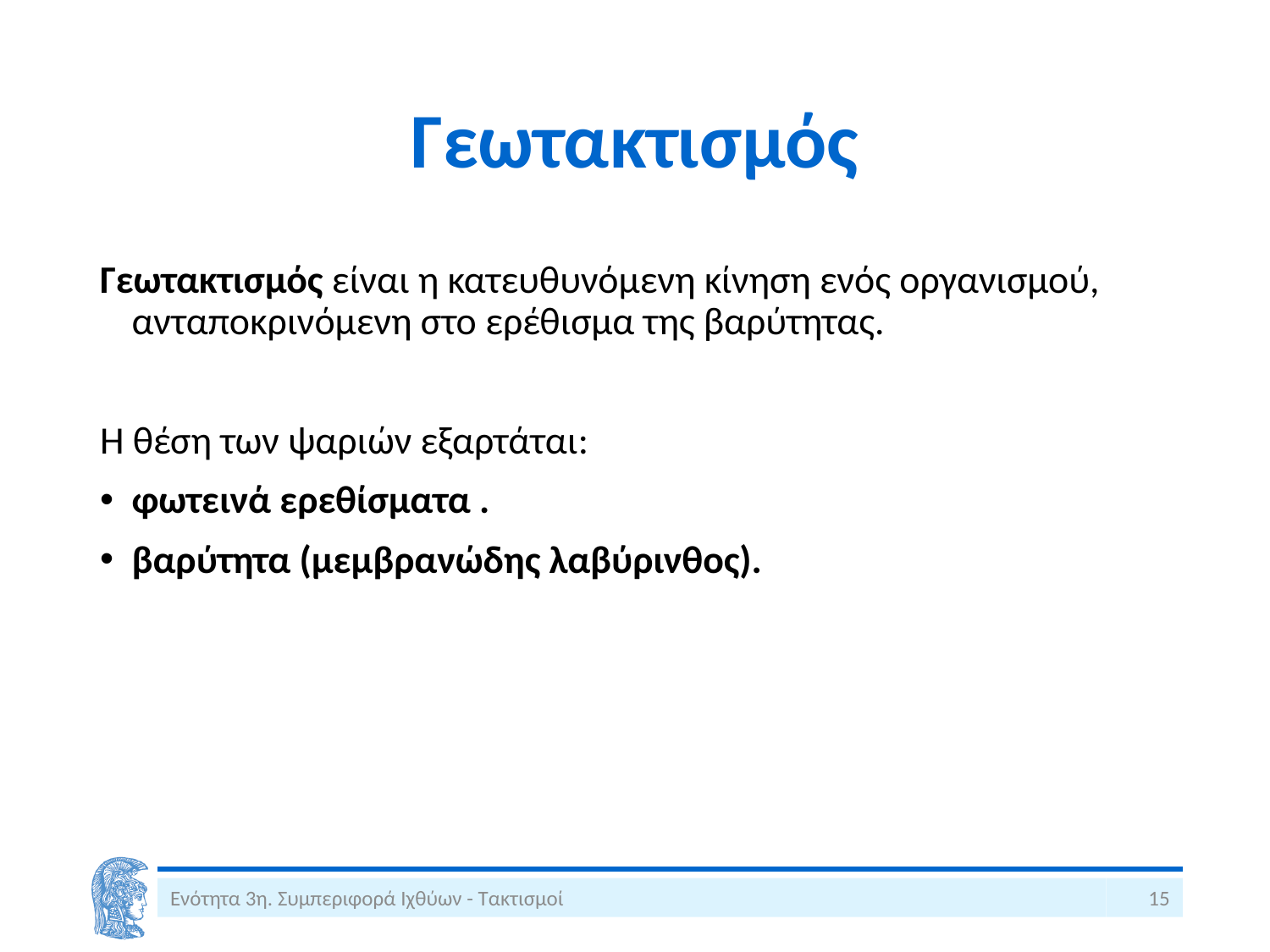

# Γεωτακτισμός
Γεωτακτισμός είναι η κατευθυνόμενη κίνηση ενός οργανισμού, ανταποκρινόμενη στο ερέθισμα της βαρύτητας.

Η θέση των ψαριών εξαρτάται:
φωτεινά ερεθίσματα .
βαρύτητα (μεμβρανώδης λαβύρινθος).
Ενότητα 3η. Συμπεριφορά Ιχθύων - Τακτισμοί
15